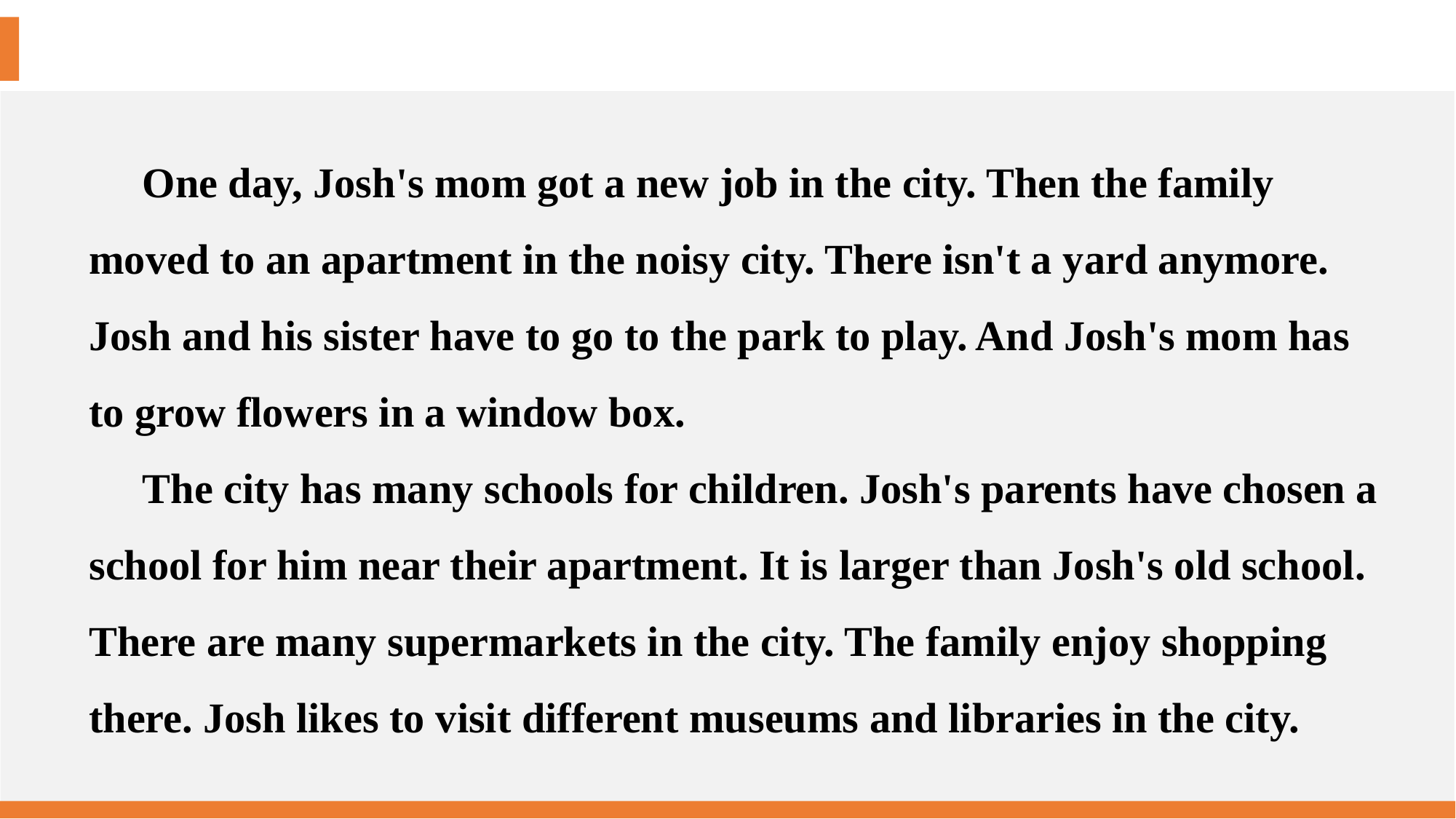

One day, Josh's mom got a new job in the city. Then the family moved to an apartment in the noisy city. There isn't a yard anymore. Josh and his sister have to go to the park to play. And Josh's mom has to grow flowers in a window box.
The city has many schools for children. Josh's parents have chosen a school for him near their apartment. It is larger than Josh's old school. There are many supermarkets in the city. The family enjoy shopping there. Josh likes to visit different museums and libraries in the city.